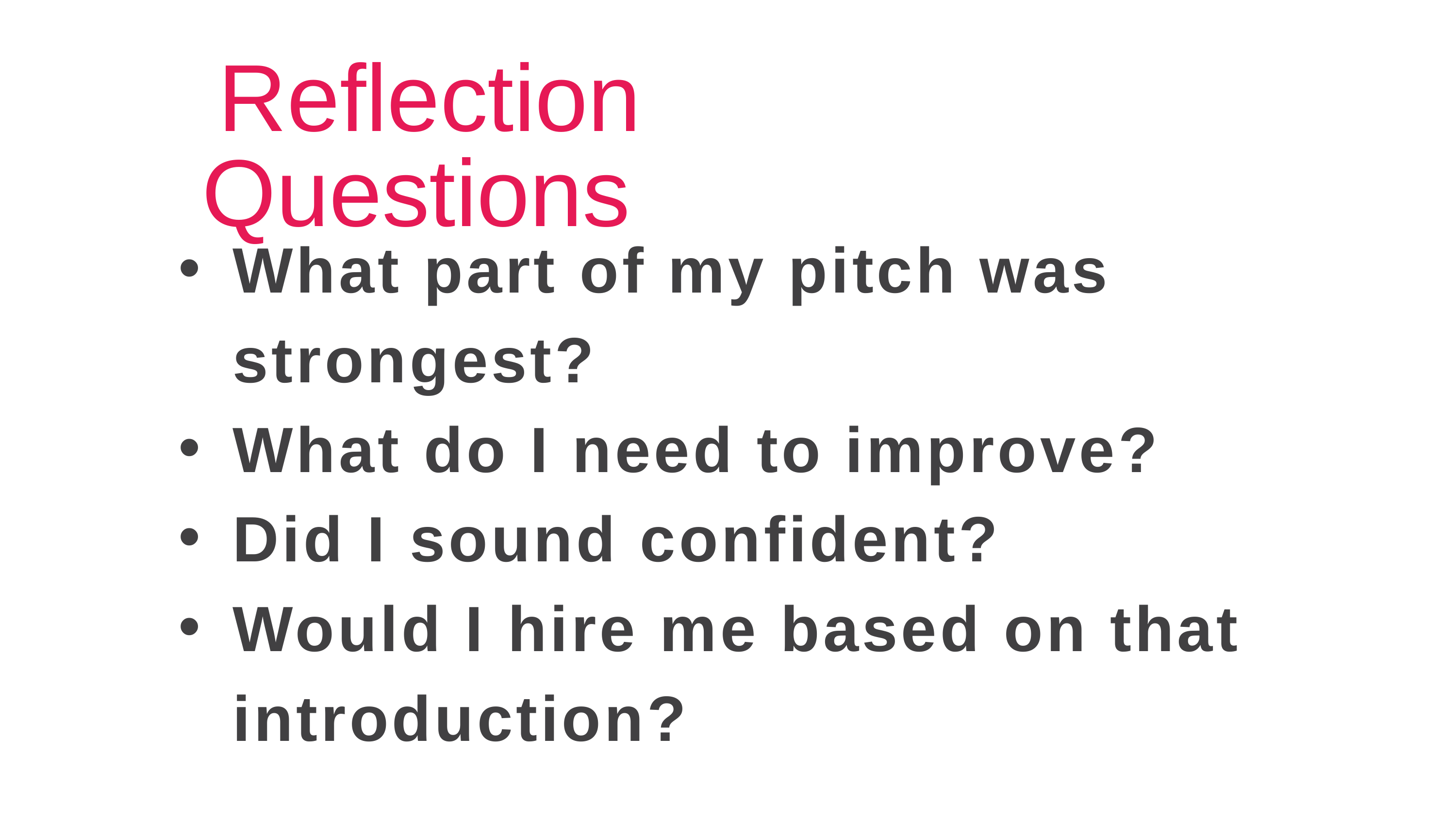

Reflection Questions
What part of my pitch was strongest?
What do I need to improve?
Did I sound confident?
Would I hire me based on that introduction?